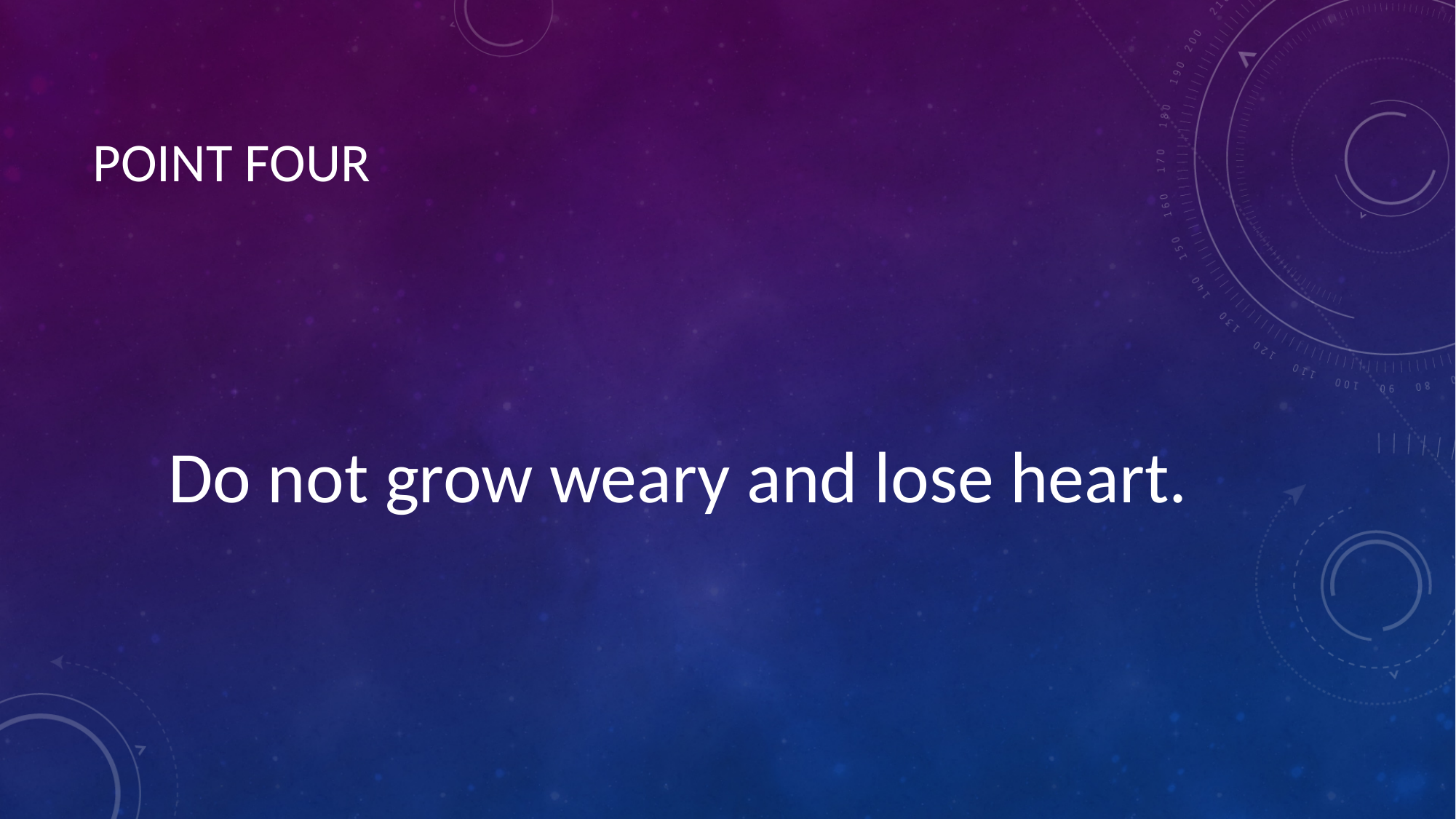

# Point four
Do not grow weary and lose heart.